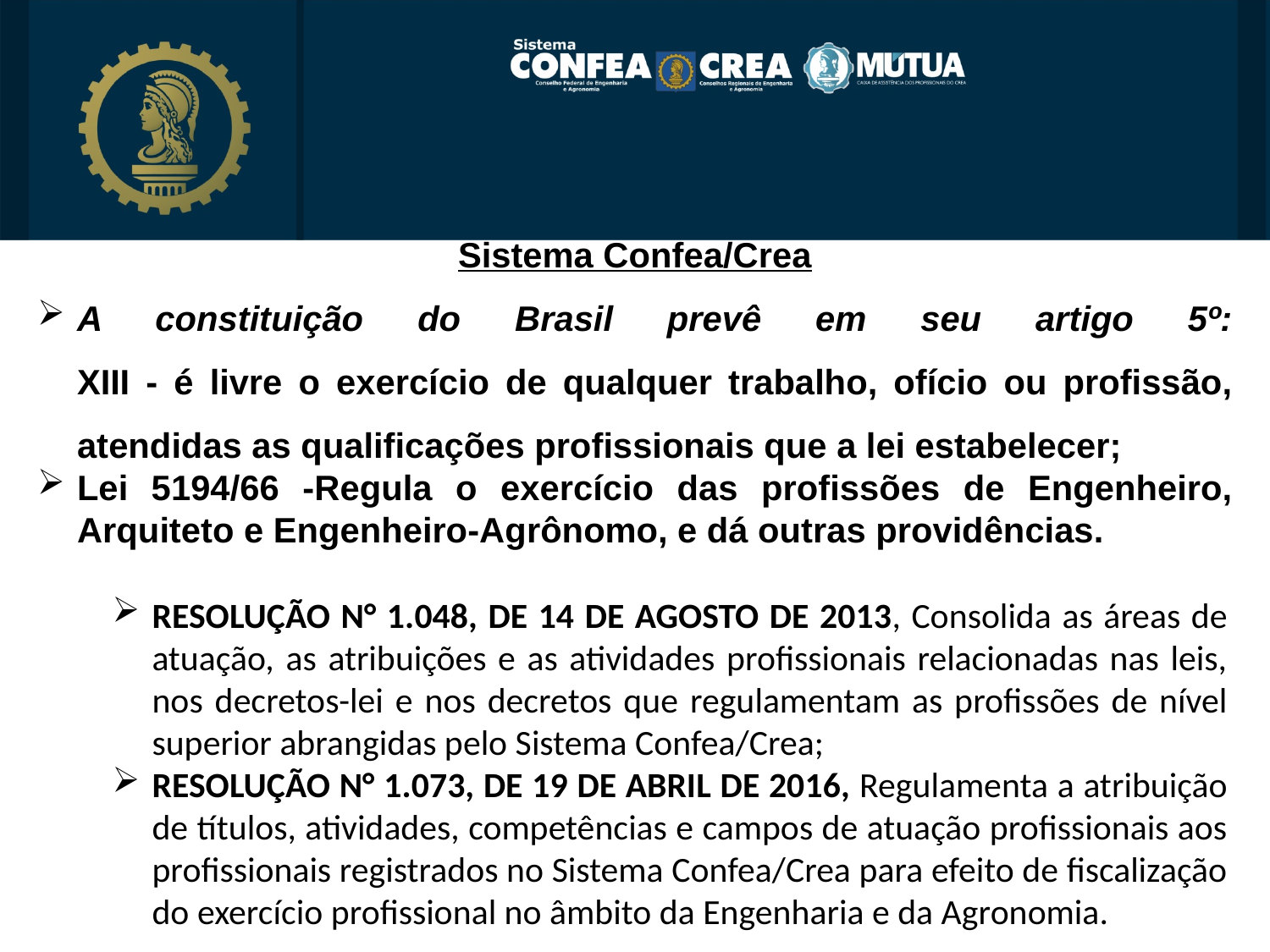

Sistema Confea/Crea
A constituição do Brasil prevê em seu artigo 5º:
XIII - é livre o exercício de qualquer trabalho, ofício ou profissão, atendidas as qualificações profissionais que a lei estabelecer;
Lei 5194/66 -Regula o exercício das profissões de Engenheiro, Arquiteto e Engenheiro-Agrônomo, e dá outras providências.
RESOLUÇÃO N° 1.048, DE 14 DE AGOSTO DE 2013, Consolida as áreas de atuação, as atribuições e as atividades profissionais relacionadas nas leis, nos decretos-lei e nos decretos que regulamentam as profissões de nível superior abrangidas pelo Sistema Confea/Crea;
RESOLUÇÃO N° 1.073, DE 19 DE ABRIL DE 2016, Regulamenta a atribuição de títulos, atividades, competências e campos de atuação profissionais aos profissionais registrados no Sistema Confea/Crea para efeito de fiscalização do exercício profissional no âmbito da Engenharia e da Agronomia.